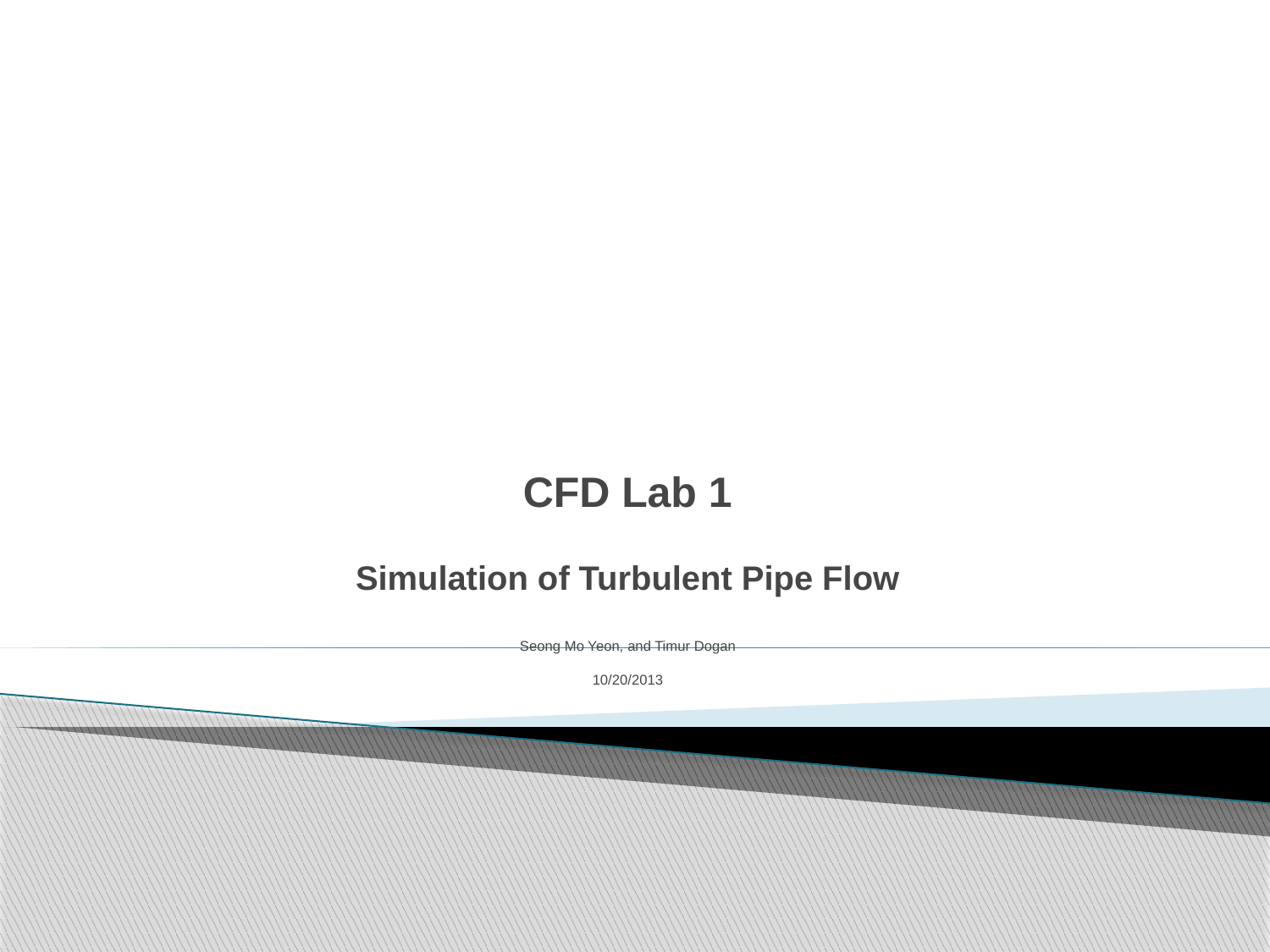

# CFD Lab 1 Simulation of Turbulent Pipe Flow Seong Mo Yeon, and Timur Dogan 10/20/2013